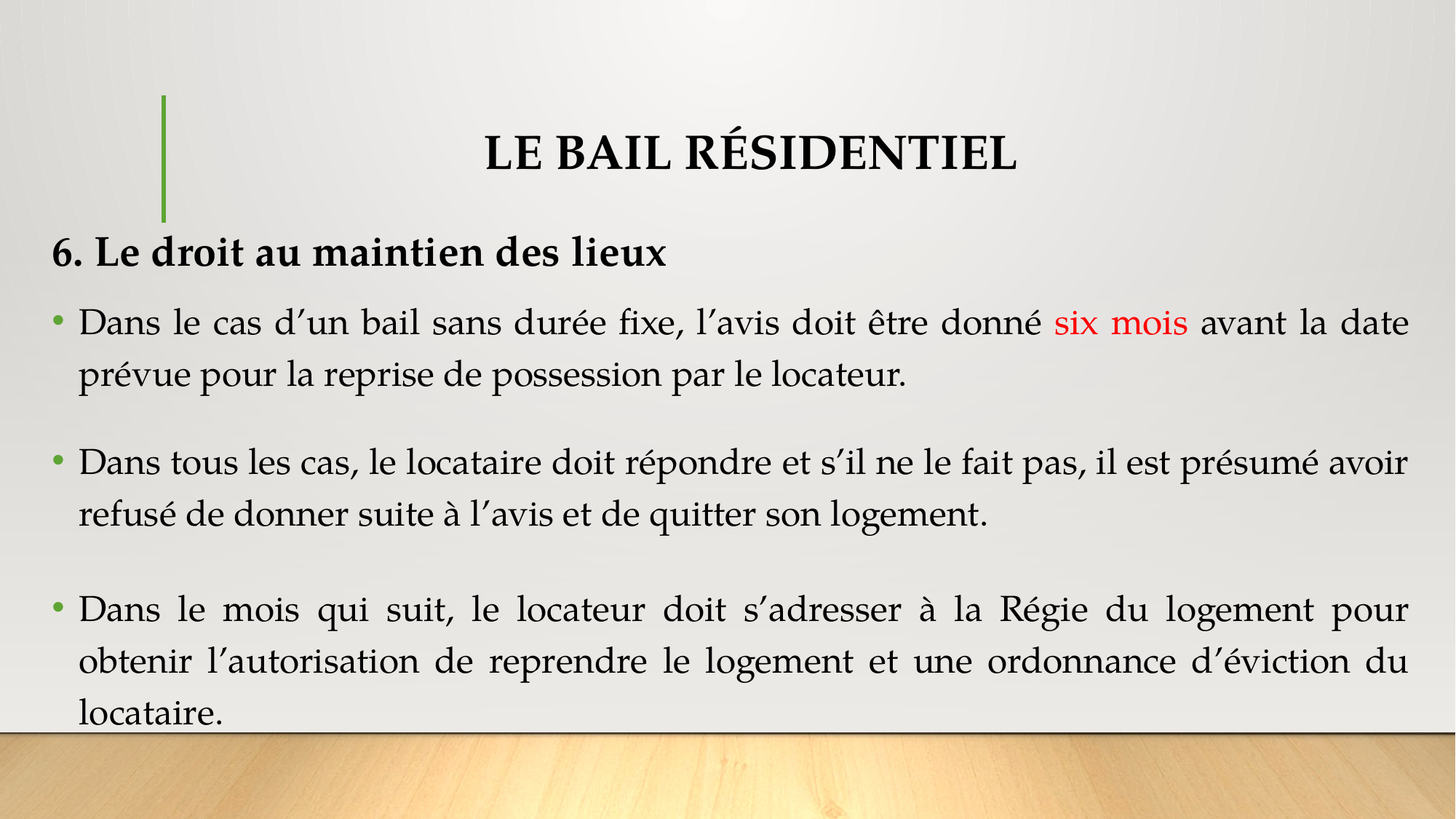

# LE BAIL RÉSIDENTIEL
6. Le droit au maintien des lieux
Dans le cas d’un bail sans durée fixe, l’avis doit être donné six mois avant la date prévue pour la reprise de possession par le locateur.

Dans tous les cas, le locataire doit répondre et s’il ne le fait pas, il est présumé avoir refusé de donner suite à l’avis et de quitter son logement.

Dans le mois qui suit, le locateur doit s’adresser à la Régie du logement pour obtenir l’autorisation de reprendre le logement et une ordonnance d’éviction du locataire.